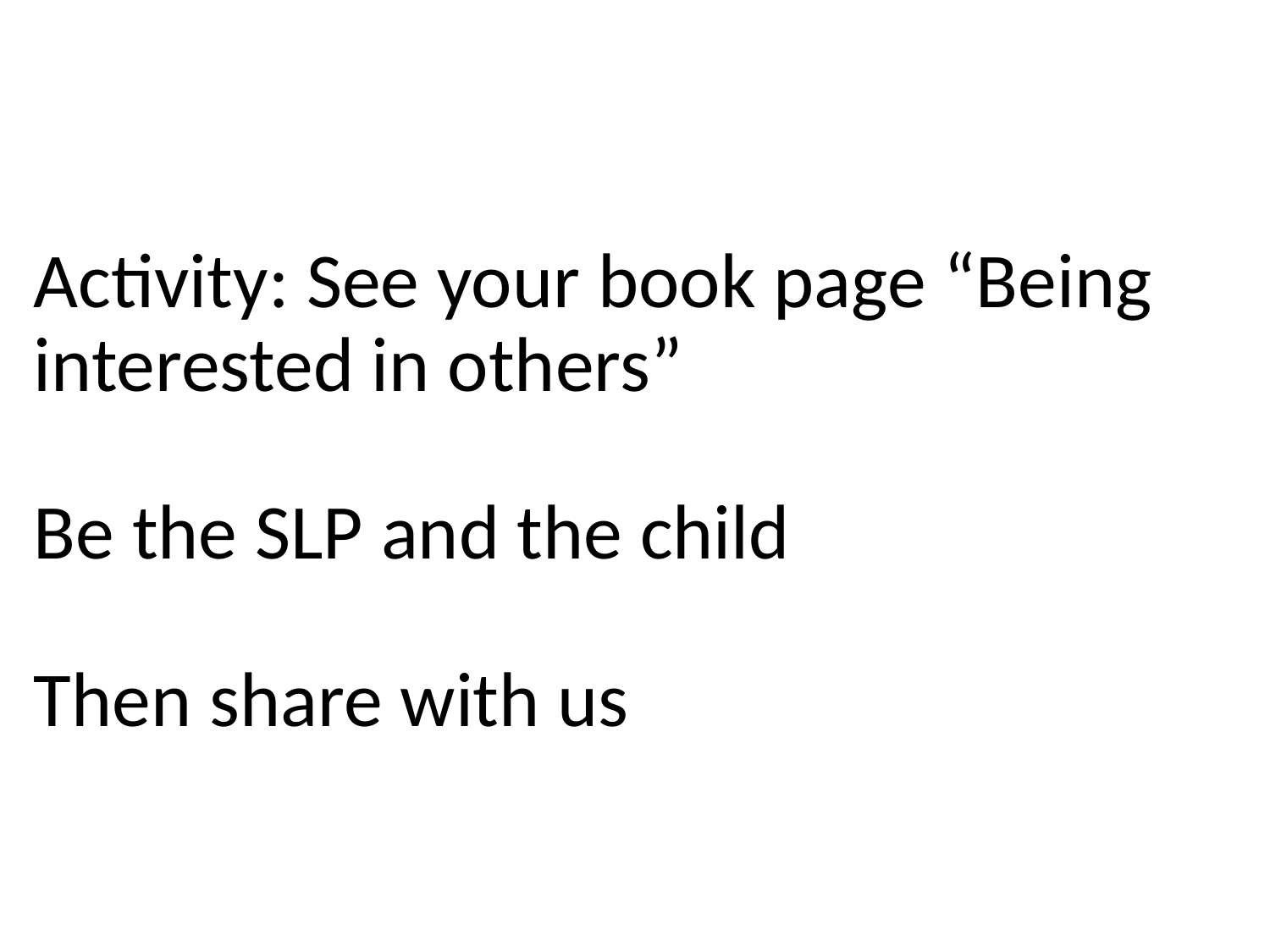

# Activity: See your book page “Being interested in others” Be the SLP and the child Then share with us